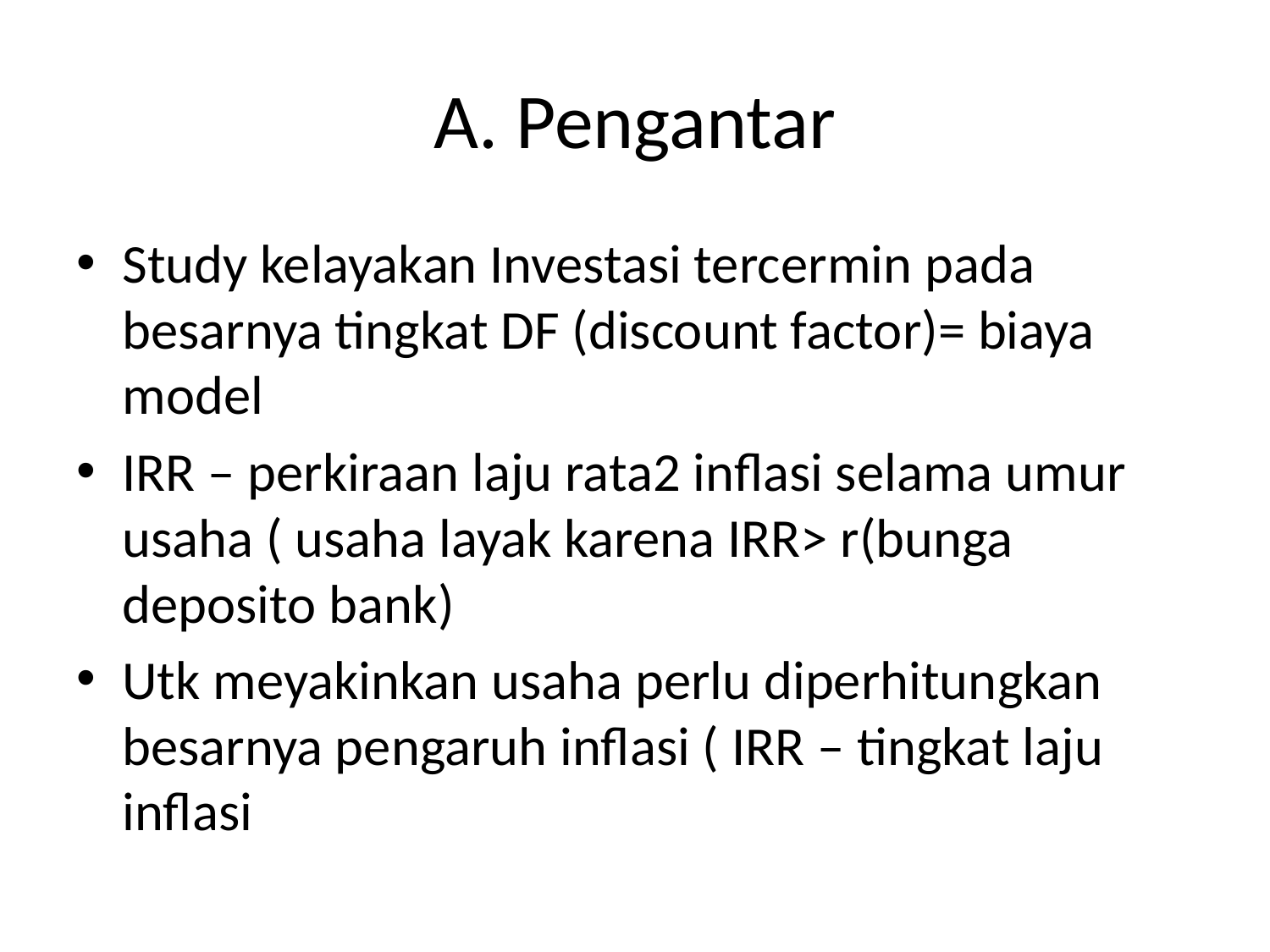

# A. Pengantar
Study kelayakan Investasi tercermin pada besarnya tingkat DF (discount factor)= biaya model
IRR – perkiraan laju rata2 inflasi selama umur usaha ( usaha layak karena IRR> r(bunga deposito bank)
Utk meyakinkan usaha perlu diperhitungkan besarnya pengaruh inflasi ( IRR – tingkat laju inflasi